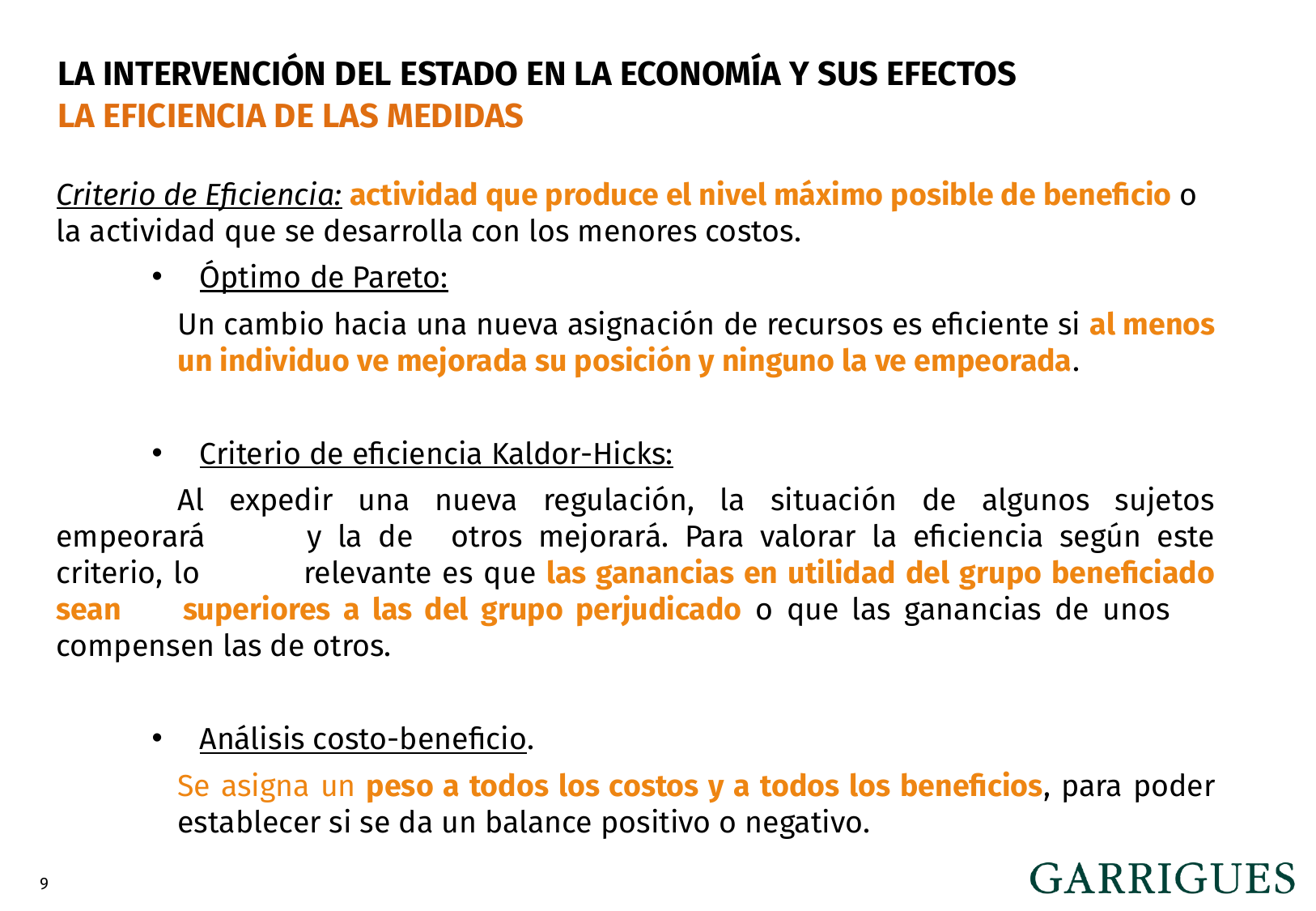

LA INTERVENCIÓN DEL ESTADO EN LA ECONOMÍA Y SUS EFECTOS
LA EFICIENCIA DE LAS MEDIDAS
Criterio de Eficiencia: actividad que produce el nivel máximo posible de beneficio o la actividad que se desarrolla con los menores costos.
Óptimo de Pareto:
	Un cambio hacia una nueva asignación de recursos es eficiente si al menos 	un individuo ve mejorada su posición y ninguno la ve empeorada.

Criterio de eficiencia Kaldor-Hicks:
	Al expedir una nueva regulación, la situación de algunos sujetos empeorará 	y la de 	otros mejorará. Para valorar la eficiencia según este criterio, lo 	relevante es que las ganancias en utilidad del grupo beneficiado sean 	superiores a las del grupo perjudicado o que las ganancias de unos 	compensen las de otros.

Análisis costo-beneficio.
	Se asigna un peso a todos los costos y a todos los beneficios, para poder 	establecer si se da un balance positivo o negativo.